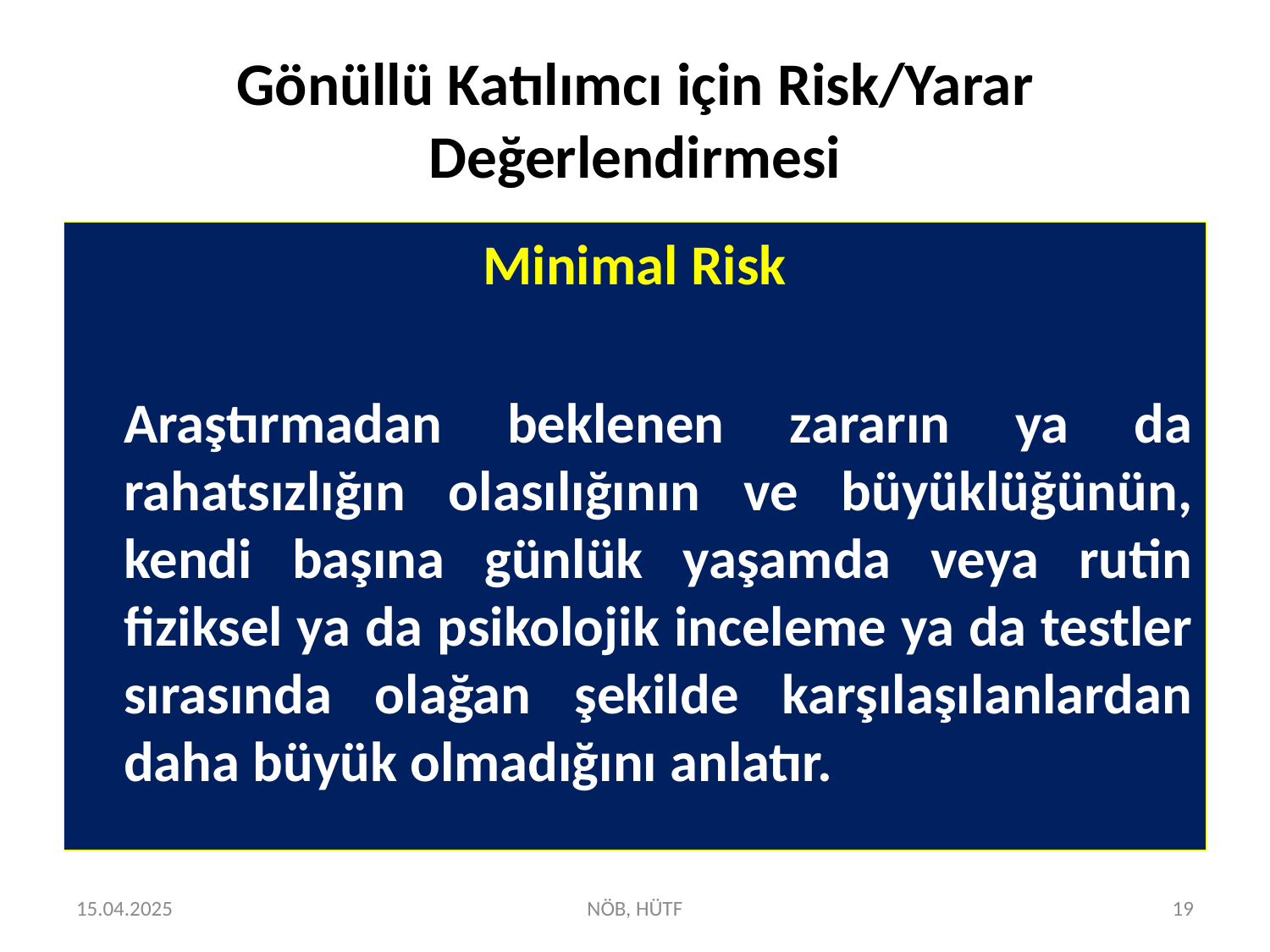

# Gönüllü Katılımcı için Risk/Yarar Değerlendirmesi
Minimal Risk

	Araştırmadan beklenen zararın ya da rahatsızlığın olasılığının ve büyüklüğünün, kendi başına günlük yaşamda veya rutin fiziksel ya da psikolojik inceleme ya da testler sırasında olağan şekilde karşılaşılanlardan daha büyük olmadığını anlatır.
15.04.2025
NÖB, HÜTF
19